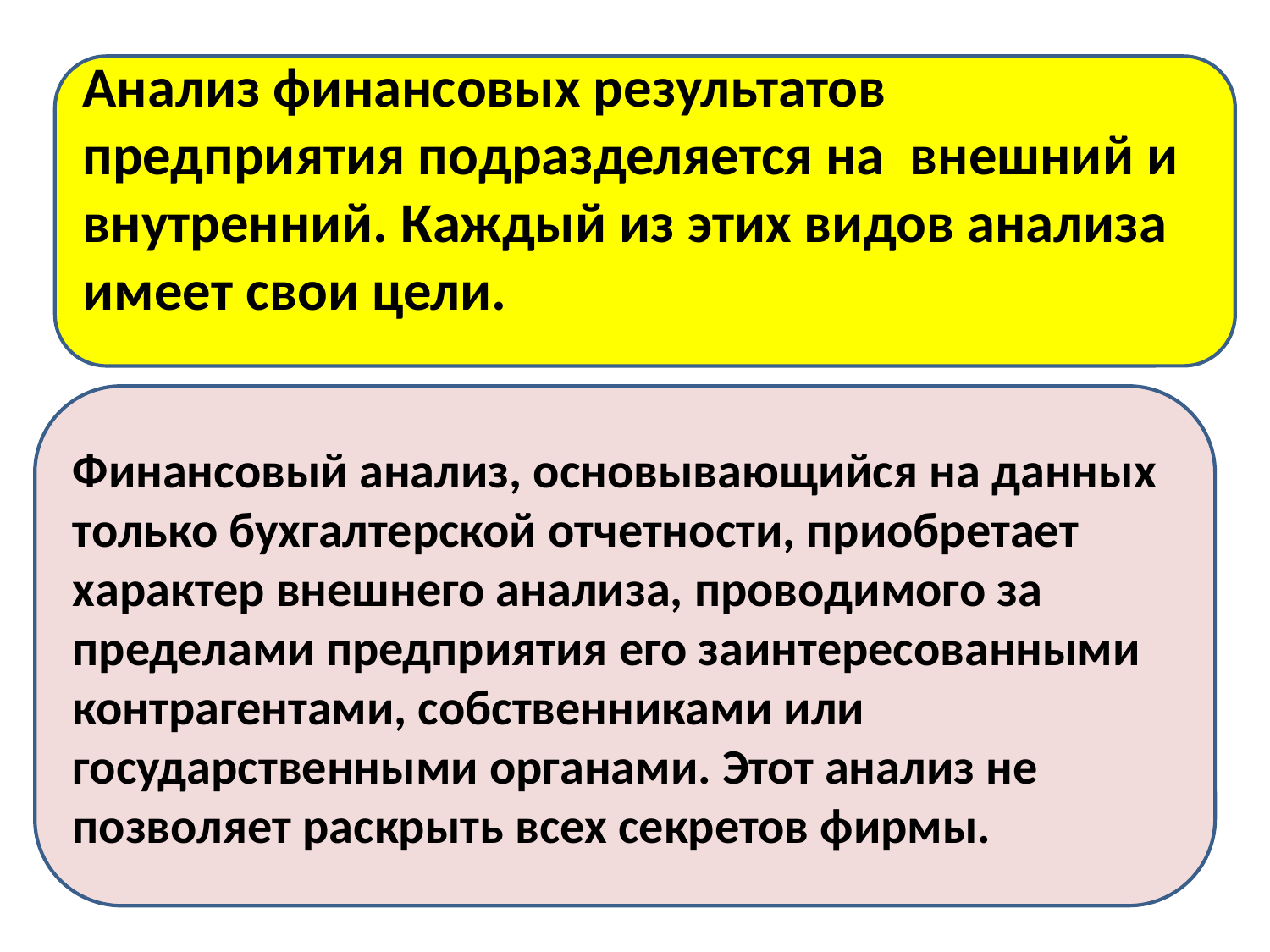

#
Анализ финансовых результатов предприятия подразделяется на  внешний и внутренний. Каждый из этих видов анализа имеет свои цели.

Финансовый анализ, основывающийся на данных только бухгалтерской отчетности, приобретает характер внешнего анализа, проводимого за пределами предприятия его заинтересованными контрагентами, собственниками или государственными органами. Этот анализ не позволяет раскрыть всех секретов фирмы.